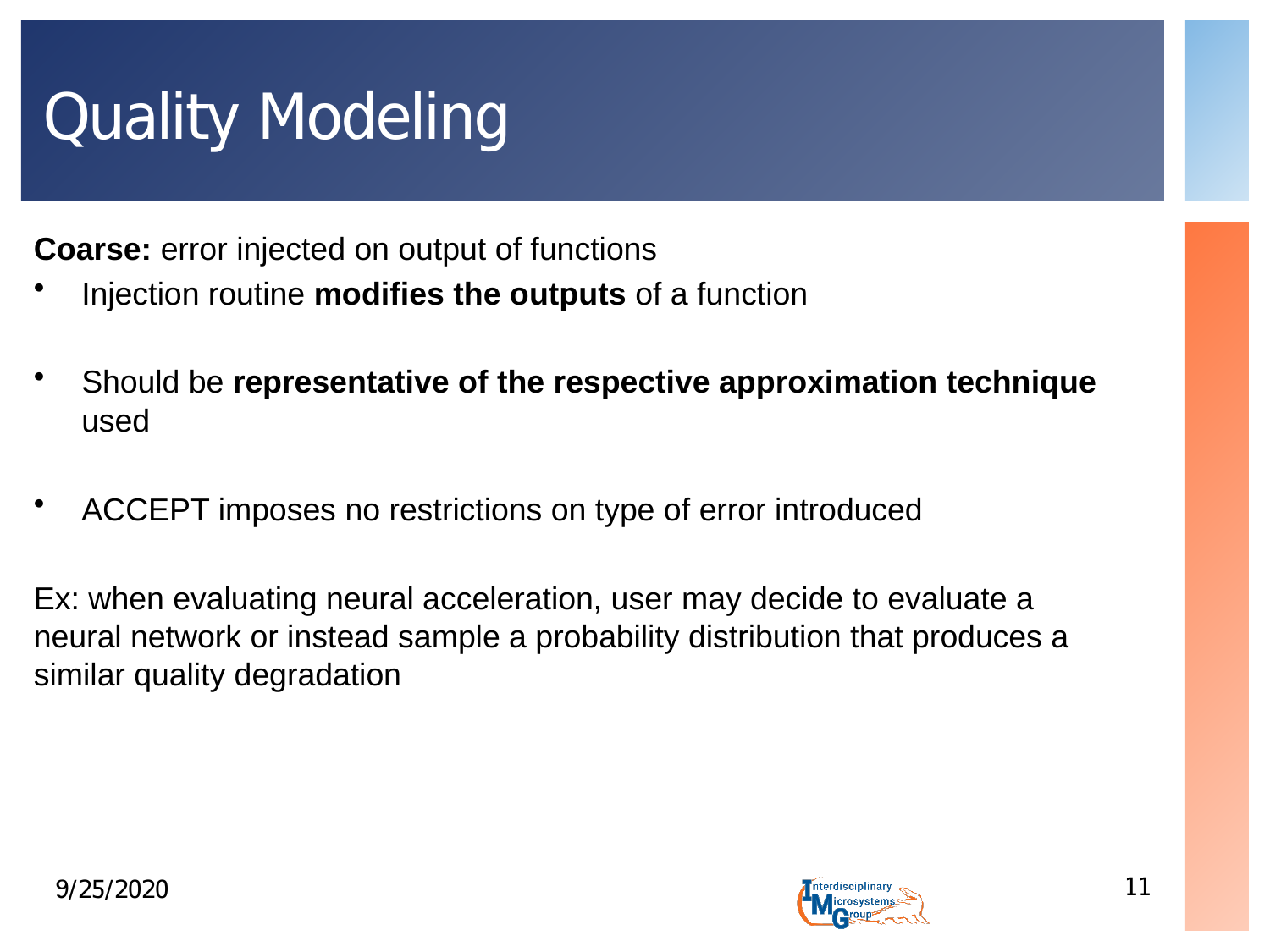

# Quality Modeling
Coarse: error injected on output of functions
Injection routine modifies the outputs of a function

Should be representative of the respective approximation technique used

ACCEPT imposes no restrictions on type of error introduced

Ex: when evaluating neural acceleration, user may decide to evaluate a neural network or instead sample a probability distribution that produces a similar quality degradation

11
9/25/2020